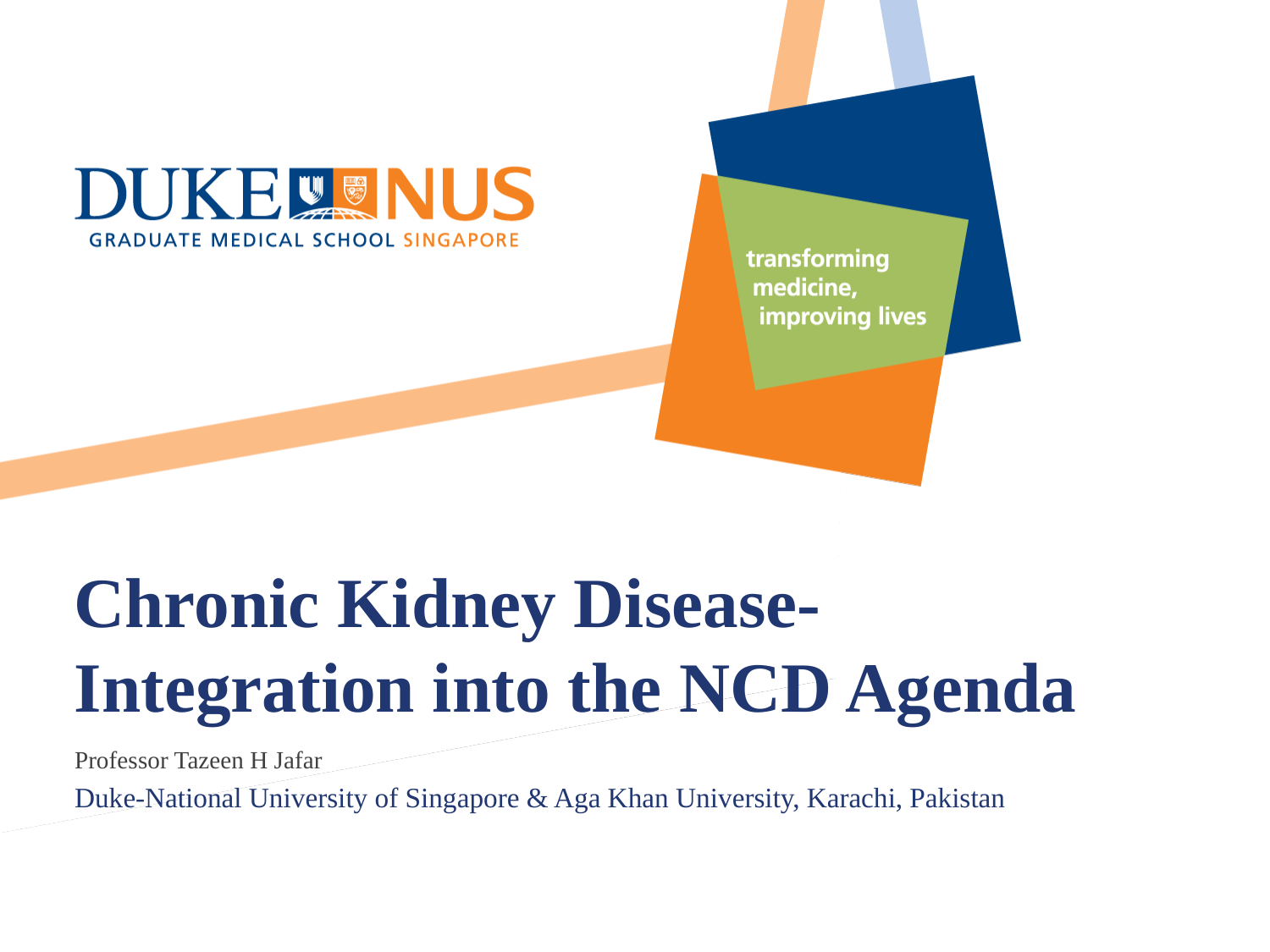

# Chronic Kidney Disease-Integration into the NCD Agenda
Professor Tazeen H Jafar
Duke-National University of Singapore & Aga Khan University, Karachi, Pakistan